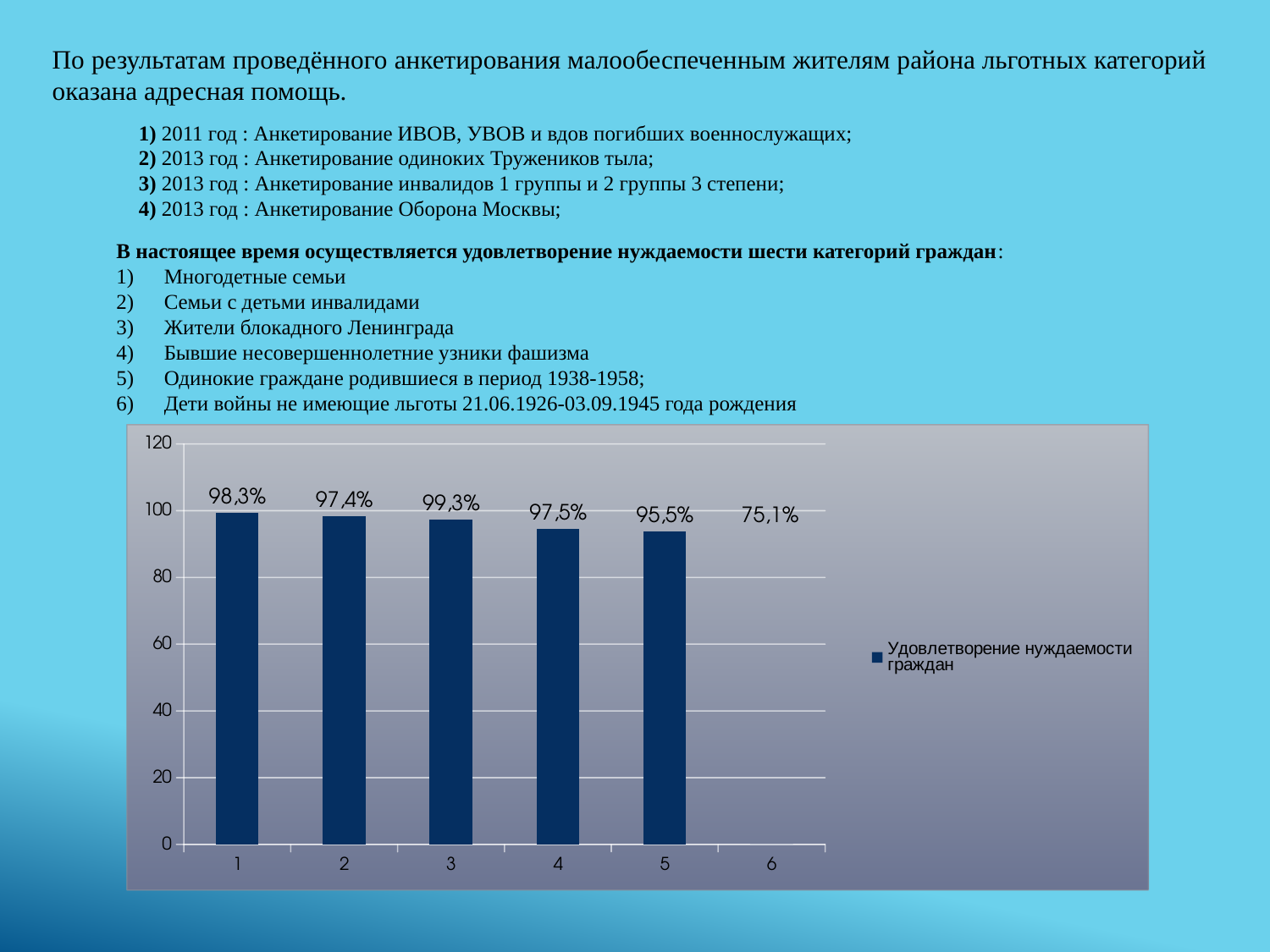

По результатам проведённого анкетирования малообеспеченным жителям района льготных категорий оказана адресная помощь.
1) 2011 год : Анкетирование ИВОВ, УВОВ и вдов погибших военнослужащих;
2) 2013 год : Анкетирование одиноких Тружеников тыла;
3) 2013 год : Анкетирование инвалидов 1 группы и 2 группы 3 степени;
4) 2013 год : Анкетирование Оборона Москвы;

В настоящее время осуществляется удовлетворение нуждаемости шести категорий граждан:
Многодетные семьи
Семьи с детьми инвалидами
Жители блокадного Ленинграда
Бывшие несовершеннолетние узники фашизма
Одинокие граждане родившиеся в период 1938-1958;
Дети войны не имеющие льготы 21.06.1926-03.09.1945 года рождения

### Chart

| Category | Удовлетворение нуждаемости граждан |
|---|---|
| 1 | 99.3 |
| 2 | 98.4 |
| 3 | 97.3 |
| 4 | 94.5 |
| 5 | 93.8 |
| 6 | 0.0 |